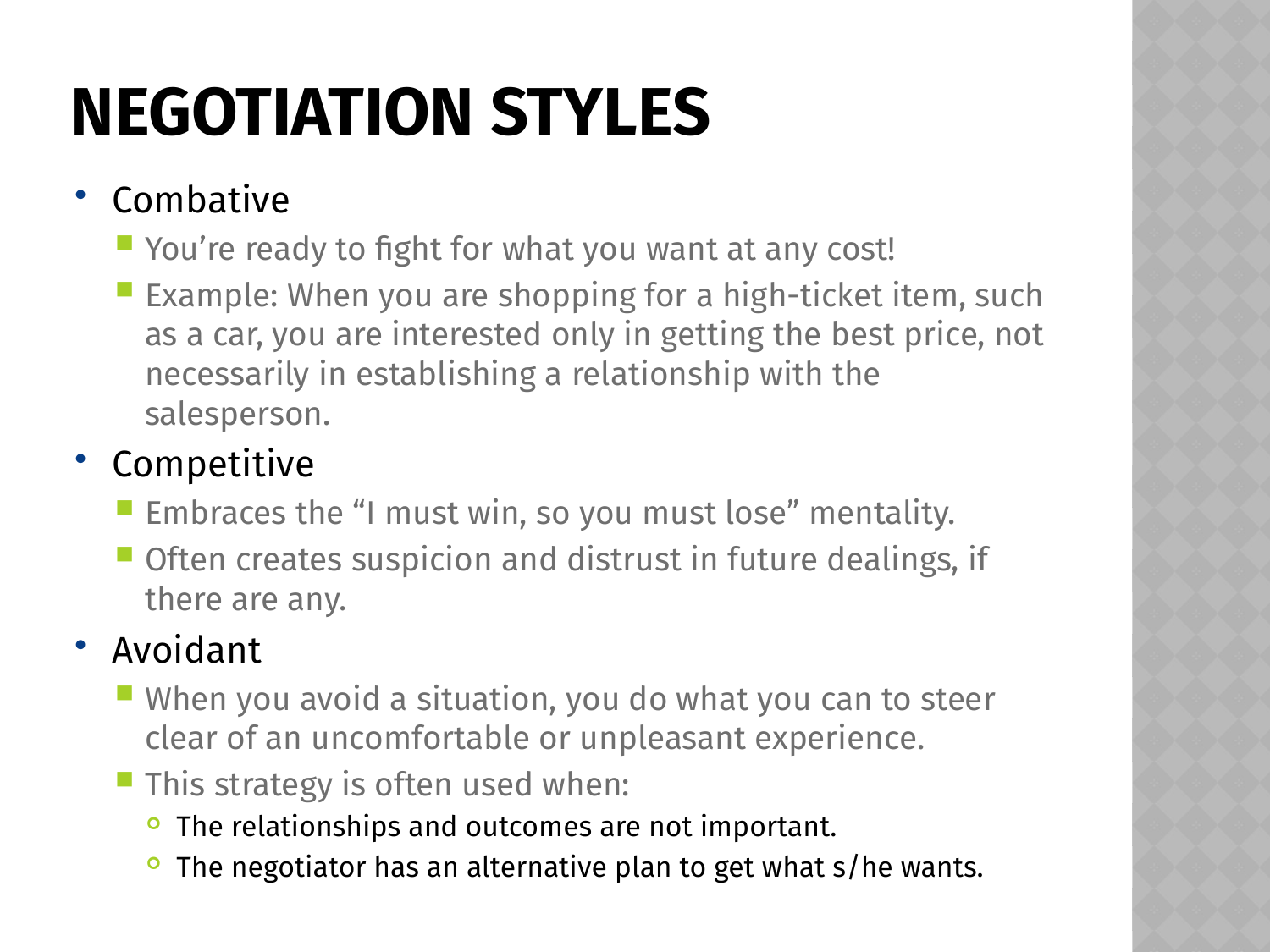

# Negotiation styles
Combative
You’re ready to fight for what you want at any cost!
Example: When you are shopping for a high-ticket item, such as a car, you are interested only in getting the best price, not necessarily in establishing a relationship with the salesperson.
Competitive
Embraces the “I must win, so you must lose” mentality.
Often creates suspicion and distrust in future dealings, if there are any.
Avoidant
When you avoid a situation, you do what you can to steer clear of an uncomfortable or unpleasant experience.
This strategy is often used when:
The relationships and outcomes are not important.
The negotiator has an alternative plan to get what s/he wants.